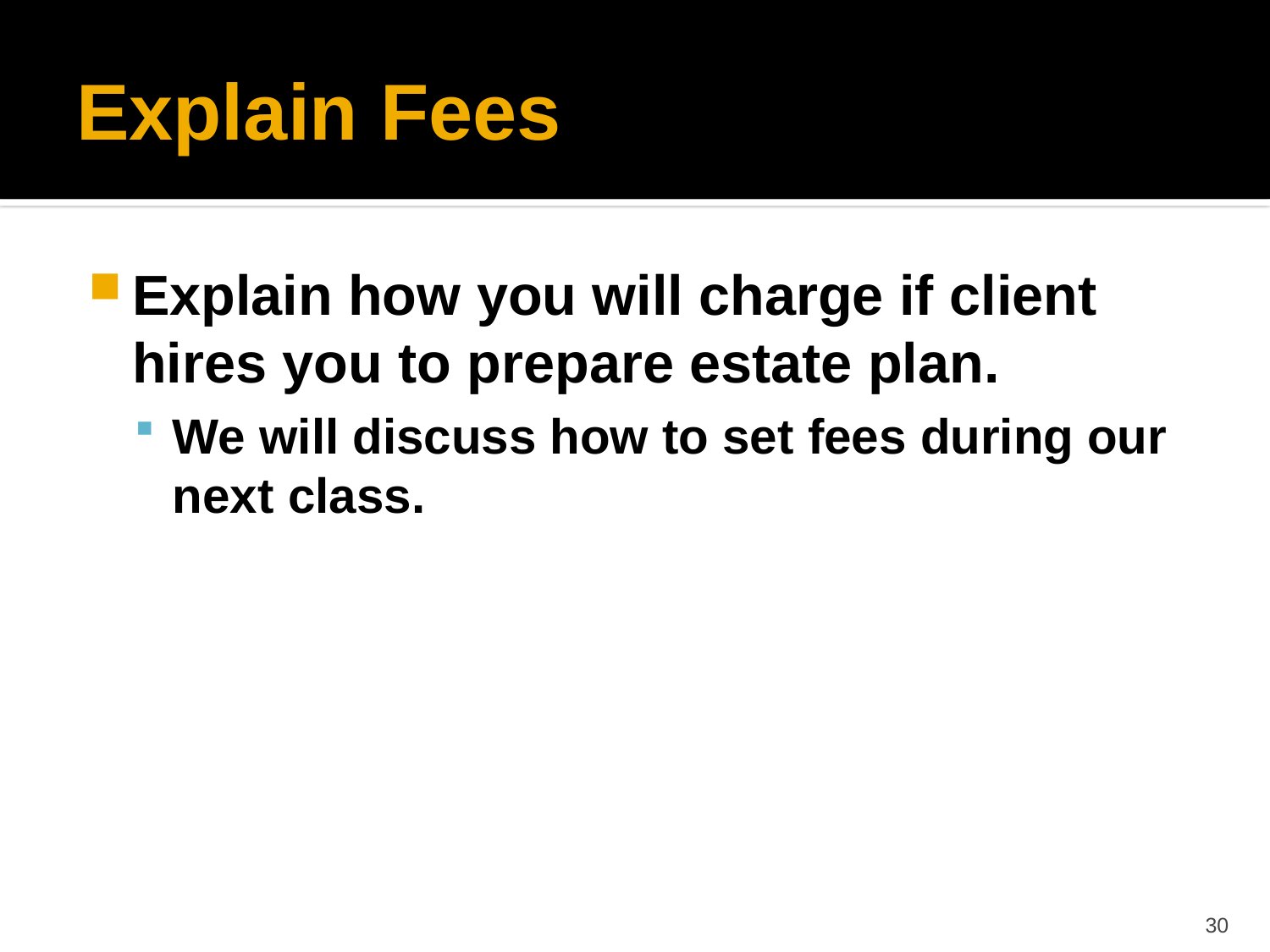

# Explain Fees
Explain how you will charge if client hires you to prepare estate plan.
We will discuss how to set fees during our next class.
30